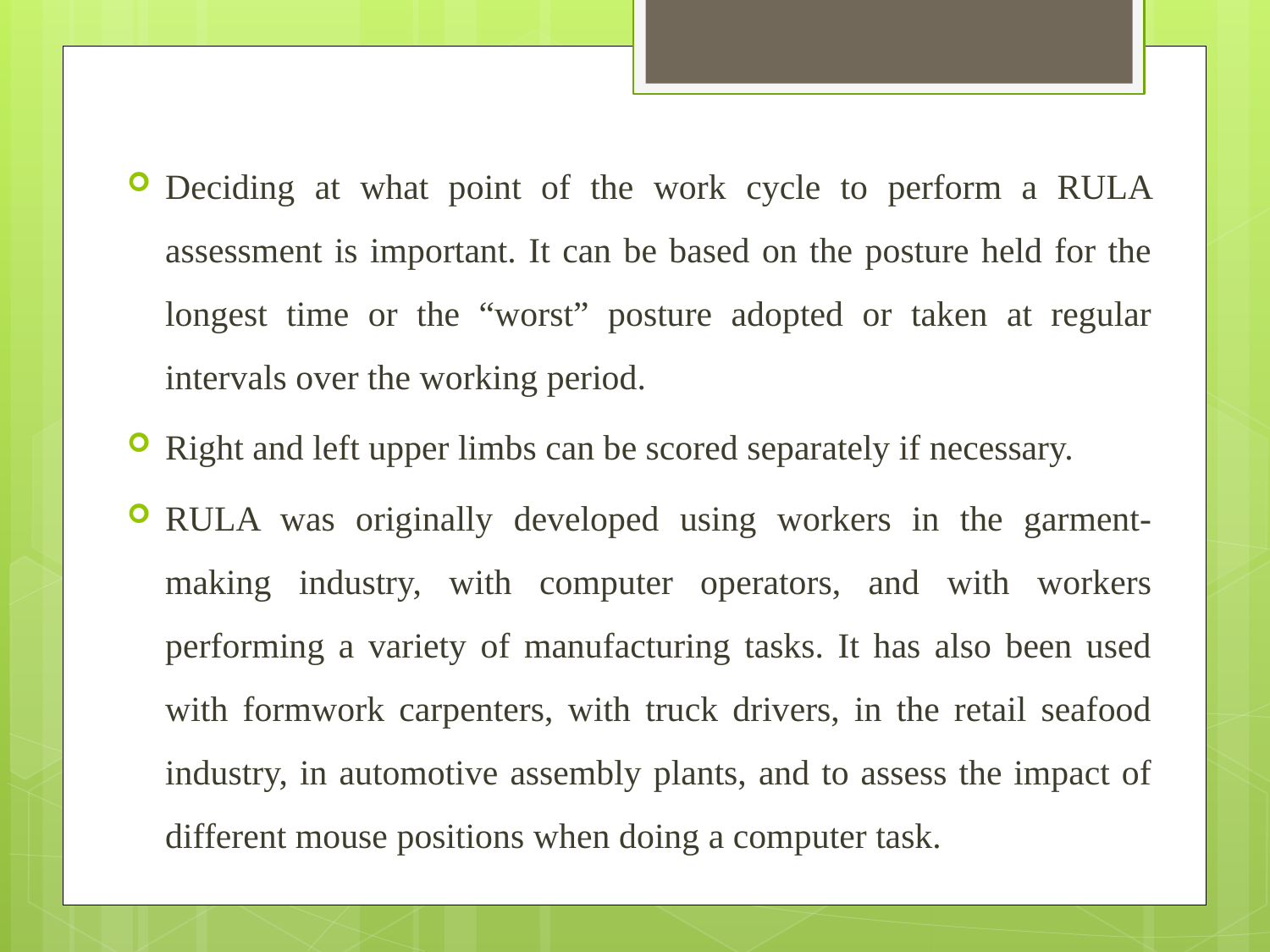

Deciding at what point of the work cycle to perform a RULA assessment is important. It can be based on the posture held for the longest time or the “worst” posture adopted or taken at regular intervals over the working period.
Right and left upper limbs can be scored separately if necessary.
RULA was originally developed using workers in the garment-making industry, with computer operators, and with workers performing a variety of manufacturing tasks. It has also been used with formwork carpenters, with truck drivers, in the retail seafood industry, in automotive assembly plants, and to assess the impact of different mouse positions when doing a computer task.